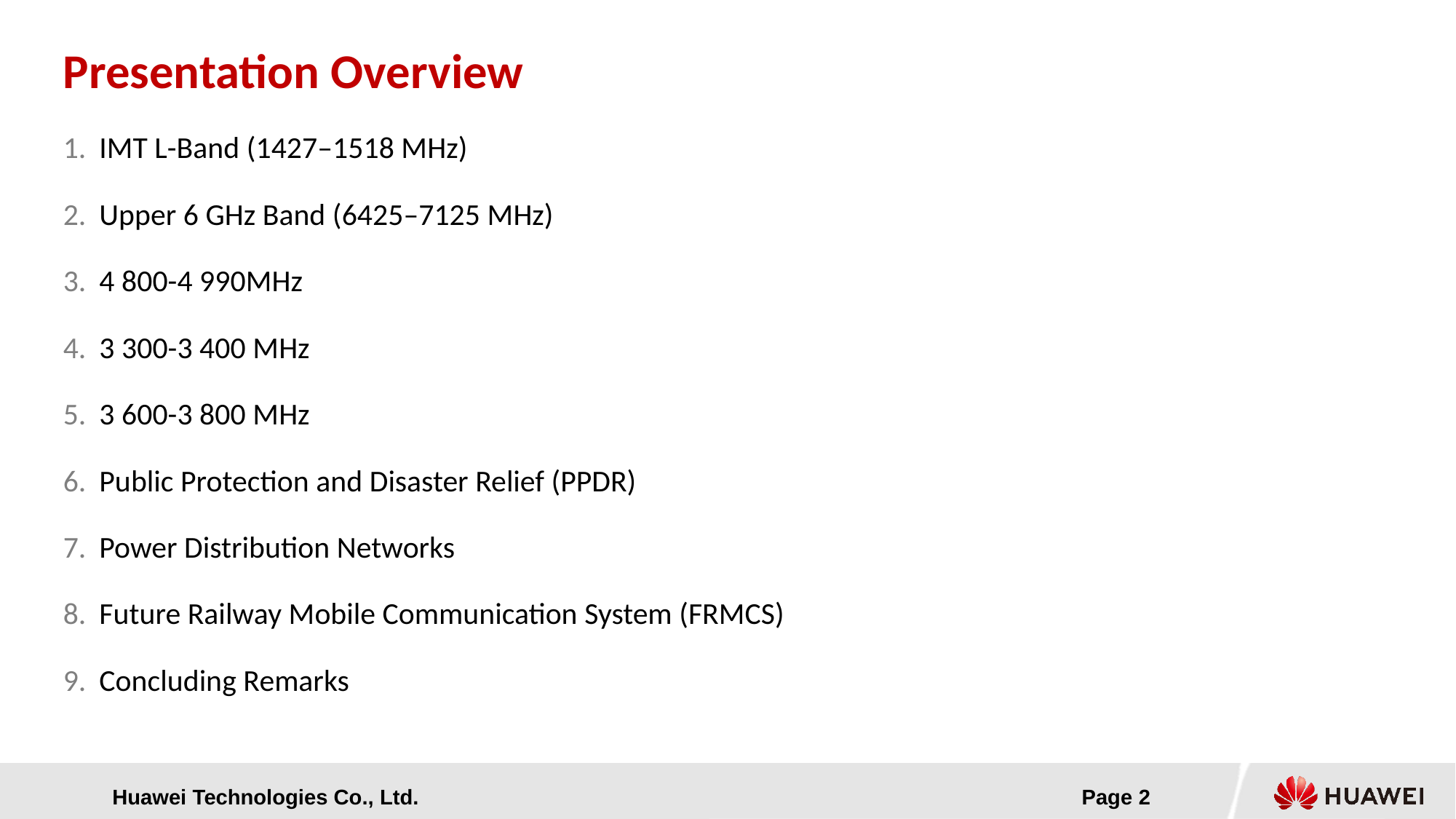

Presentation Overview
IMT L-Band (1427–1518 MHz)
Upper 6 GHz Band (6425–7125 MHz)
4 800-4 990MHz
3 300-3 400 MHz
3 600-3 800 MHz
Public Protection and Disaster Relief (PPDR)
Power Distribution Networks
Future Railway Mobile Communication System (FRMCS)
Concluding Remarks